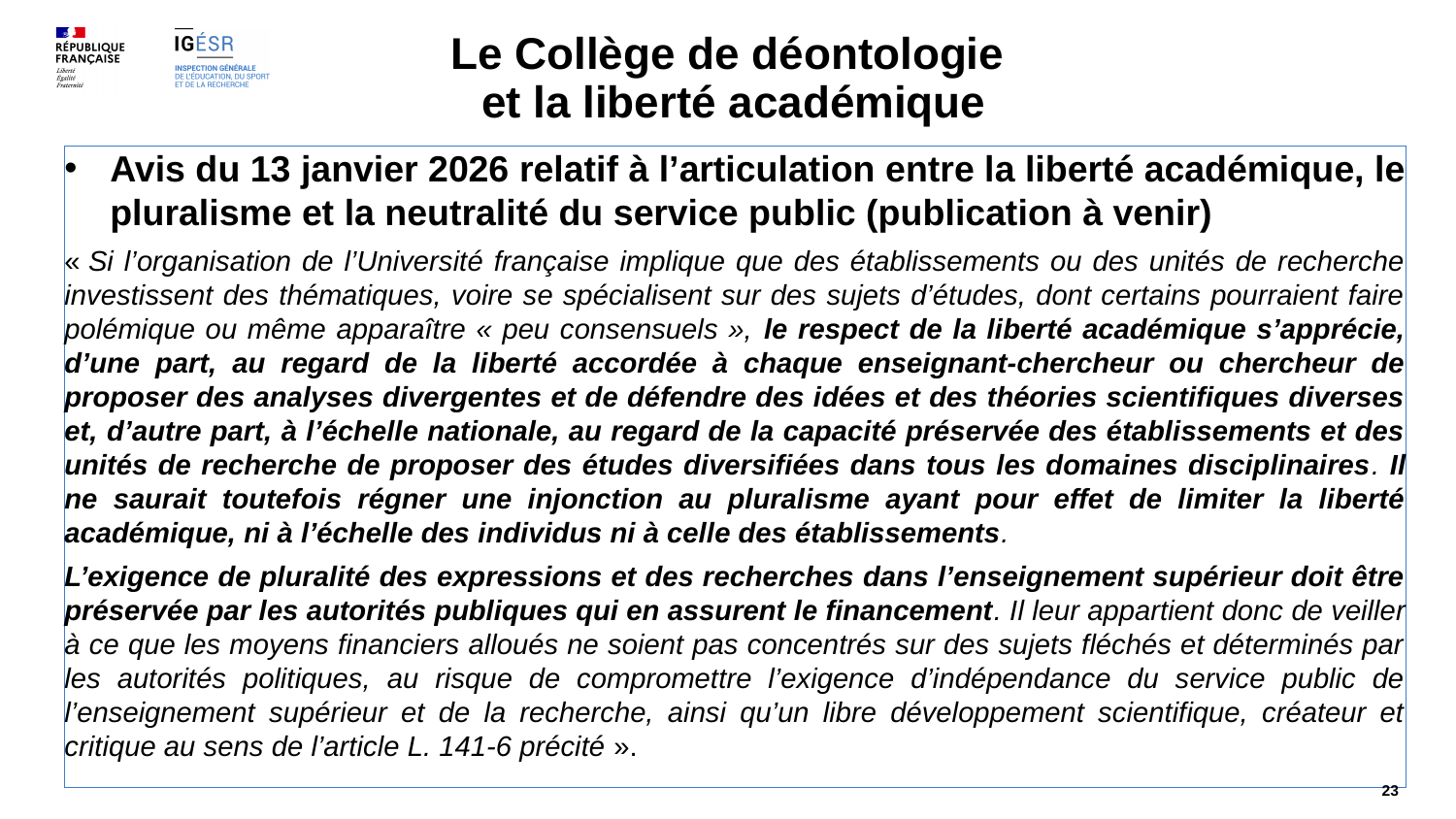

# Le Collège de déontologie et la liberté académique
Avis du 13 janvier 2026 relatif à l’articulation entre la liberté académique, le pluralisme et la neutralité du service public (publication à venir)
« Si l’organisation de l’Université française implique que des établissements ou des unités de recherche investissent des thématiques, voire se spécialisent sur des sujets d’études, dont certains pourraient faire polémique ou même apparaître « peu consensuels », le respect de la liberté académique s’apprécie, d’une part, au regard de la liberté accordée à chaque enseignant-chercheur ou chercheur de proposer des analyses divergentes et de défendre des idées et des théories scientifiques diverses et, d’autre part, à l’échelle nationale, au regard de la capacité préservée des établissements et des unités de recherche de proposer des études diversifiées dans tous les domaines disciplinaires. Il ne saurait toutefois régner une injonction au pluralisme ayant pour effet de limiter la liberté académique, ni à l’échelle des individus ni à celle des établissements.
L’exigence de pluralité des expressions et des recherches dans l’enseignement supérieur doit être préservée par les autorités publiques qui en assurent le financement. Il leur appartient donc de veiller à ce que les moyens financiers alloués ne soient pas concentrés sur des sujets fléchés et déterminés par les autorités politiques, au risque de compromettre l’exigence d’indépendance du service public de l’enseignement supérieur et de la recherche, ainsi qu’un libre développement scientifique, créateur et critique au sens de l’article L. 141-6 précité ».

 23